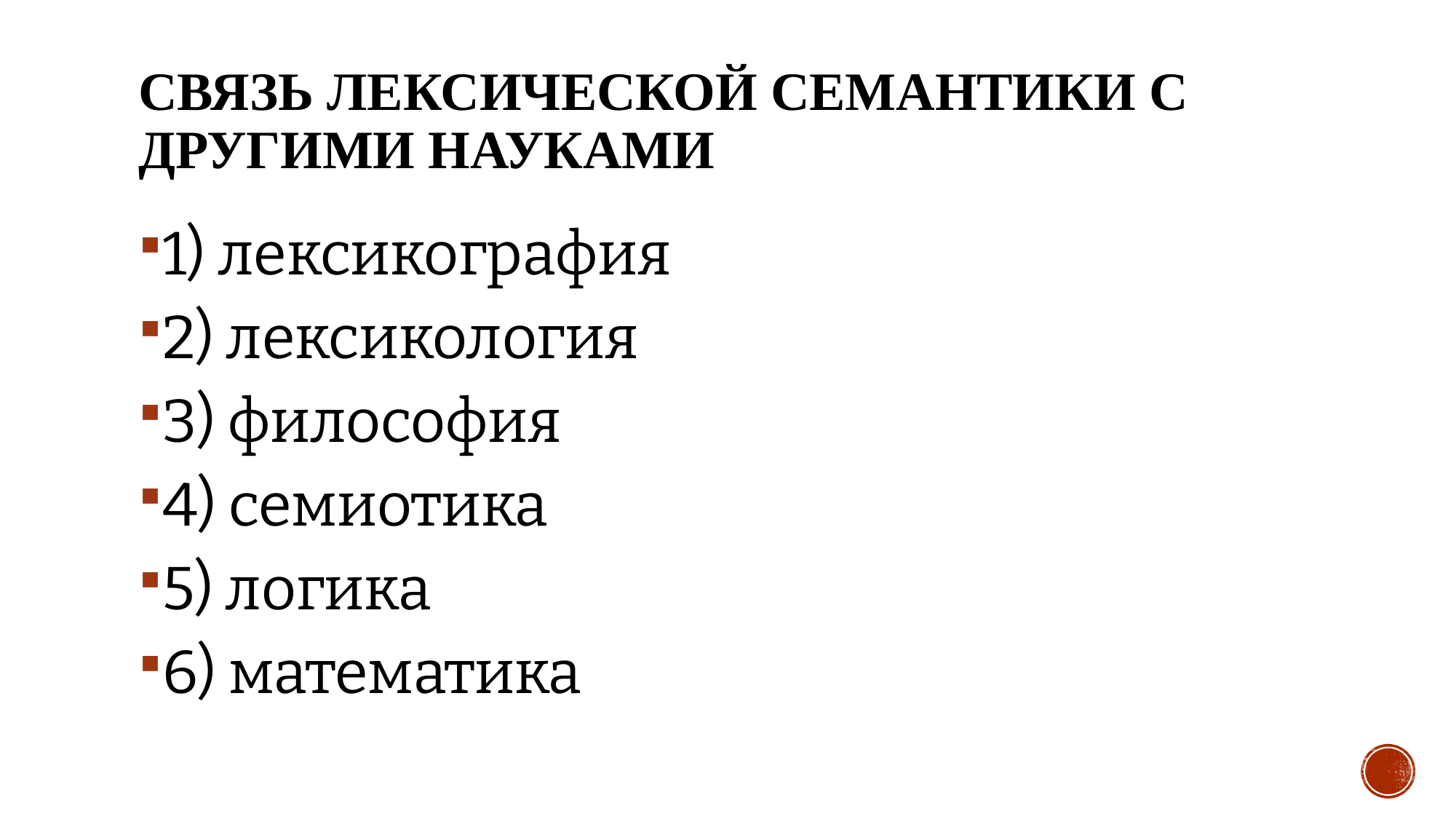

# Связь лексической семантики с другими науками
1) лексикография
2) лексикология
3) философия
4) семиотика
5) логика
6) математика